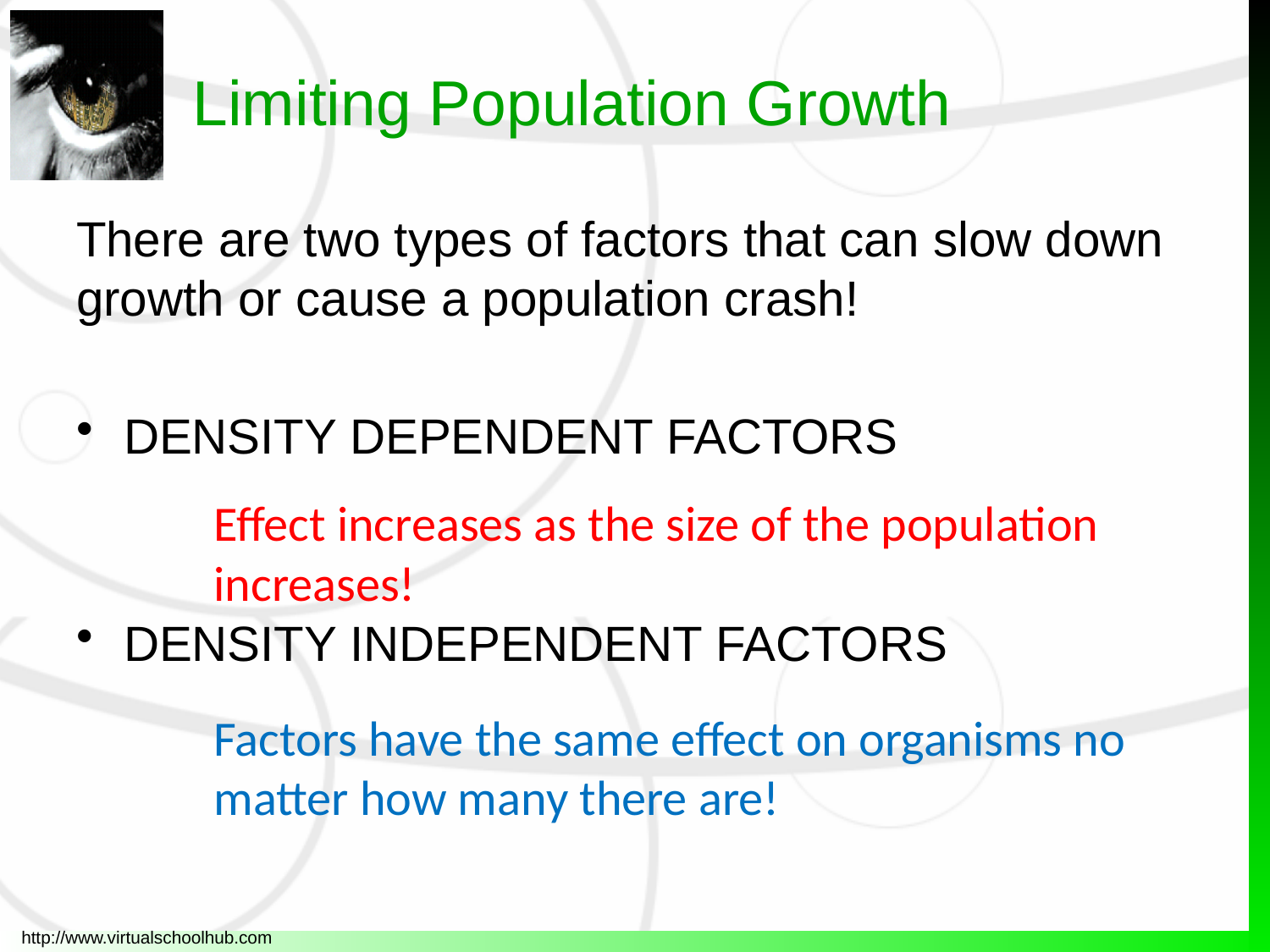

# Limiting Population Growth
There are two types of factors that can slow down growth or cause a population crash!

DENSITY DEPENDENT FACTORS

DENSITY INDEPENDENT FACTORS
Effect increases as the size of the population increases!
Factors have the same effect on organisms no matter how many there are!